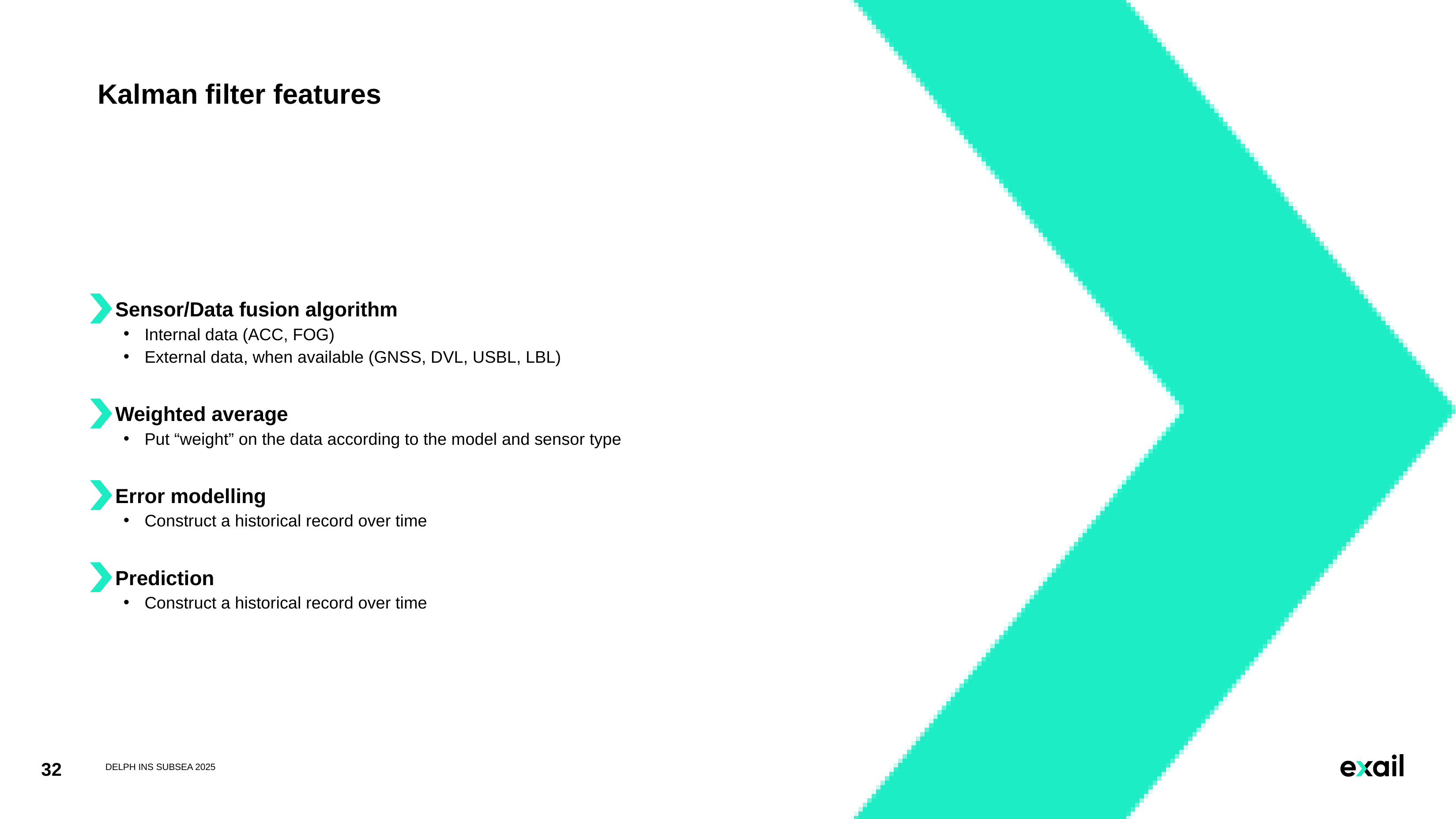

# Kalman filter features
Sensor/Data fusion algorithm
Internal data (ACC, FOG)
External data, when available (GNSS, DVL, USBL, LBL)

Weighted average
Put “weight” on the data according to the model and sensor type

Error modelling
Construct a historical record over time

Prediction
Construct a historical record over time
32